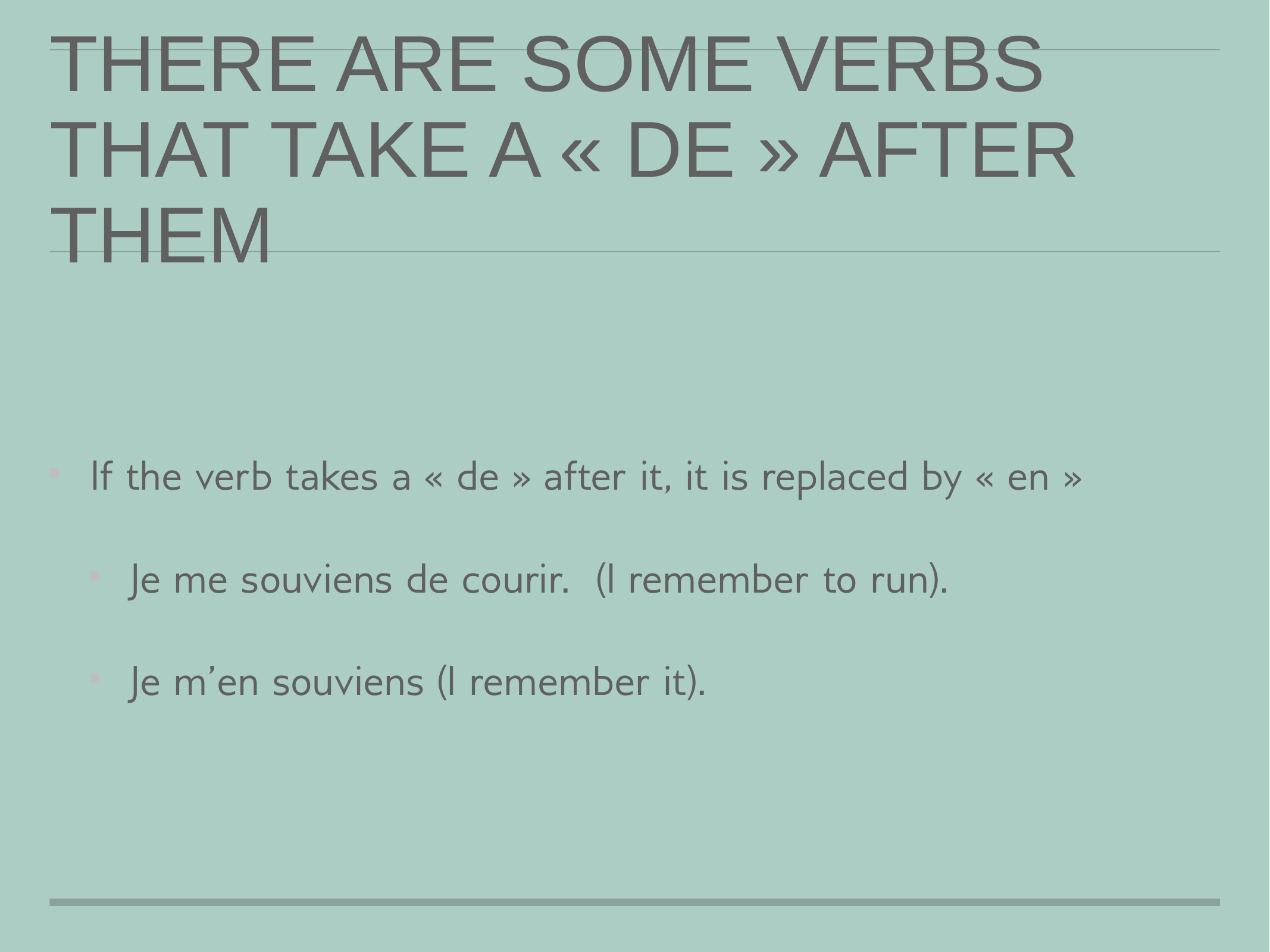

# There are some verbs that take a « de » after them
If the verb takes a « de » after it, it is replaced by « en »
Je me souviens de courir.  (I remember to run).
Je m’en souviens (I remember it).